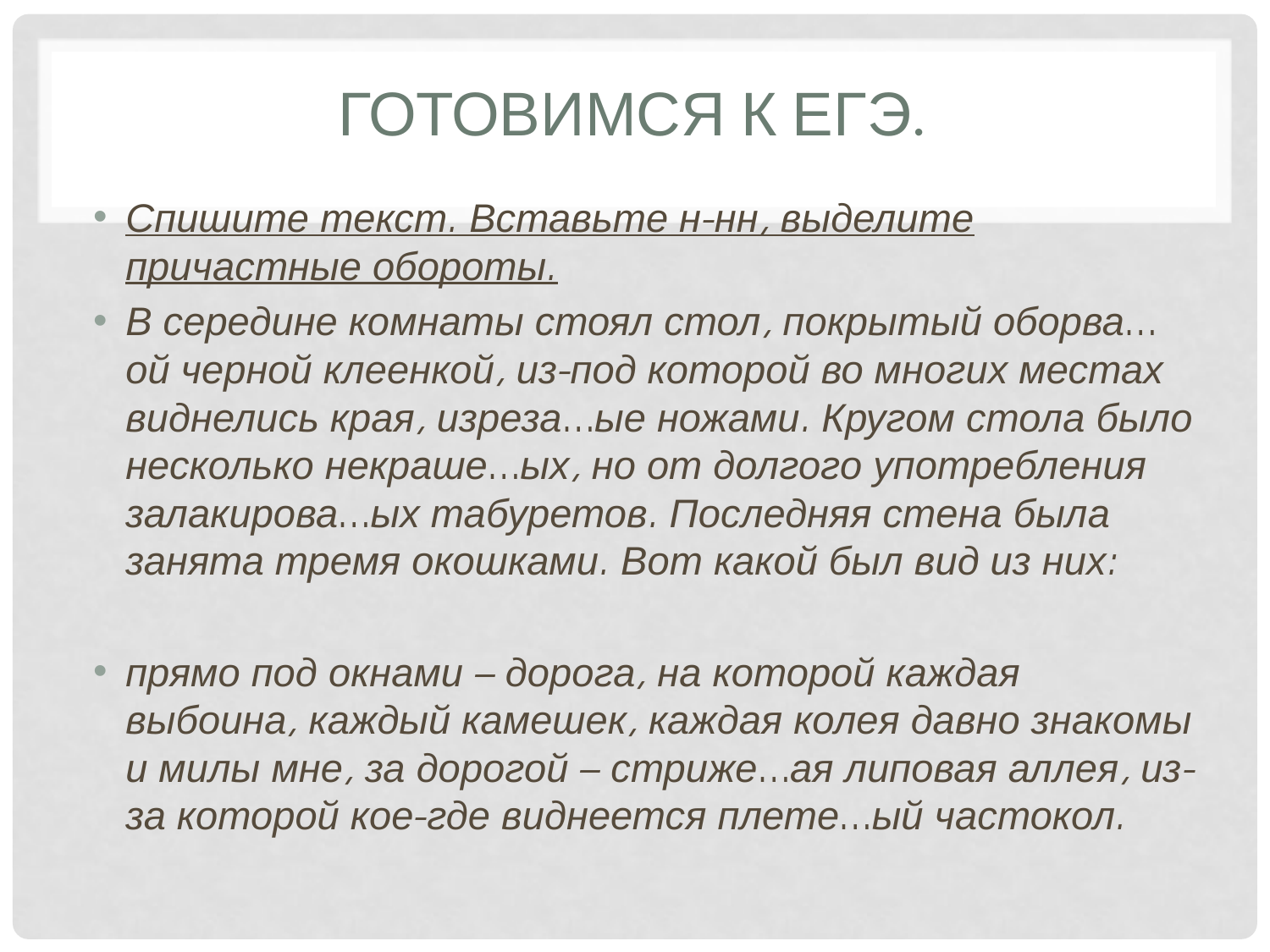

# Готовимся к ЕГЭ.
Спишите текст. Вставьте н-нн, выделите причастные обороты.
В середине комнаты стоял стол, покрытый оборва…ой черной клеенкой, из-под которой во многих местах виднелись края, изреза…ые ножами. Кругом стола было несколько некраше…ых, но от долгого употребления залакирова…ых табуретов. Последняя стена была занята тремя окошками. Вот какой был вид из них:

прямо под окнами – дорога, на которой каждая выбоина, каждый камешек, каждая колея давно знакомы и милы мне, за дорогой – стриже…ая липовая аллея, из-за которой кое-где виднеется плете…ый частокол.